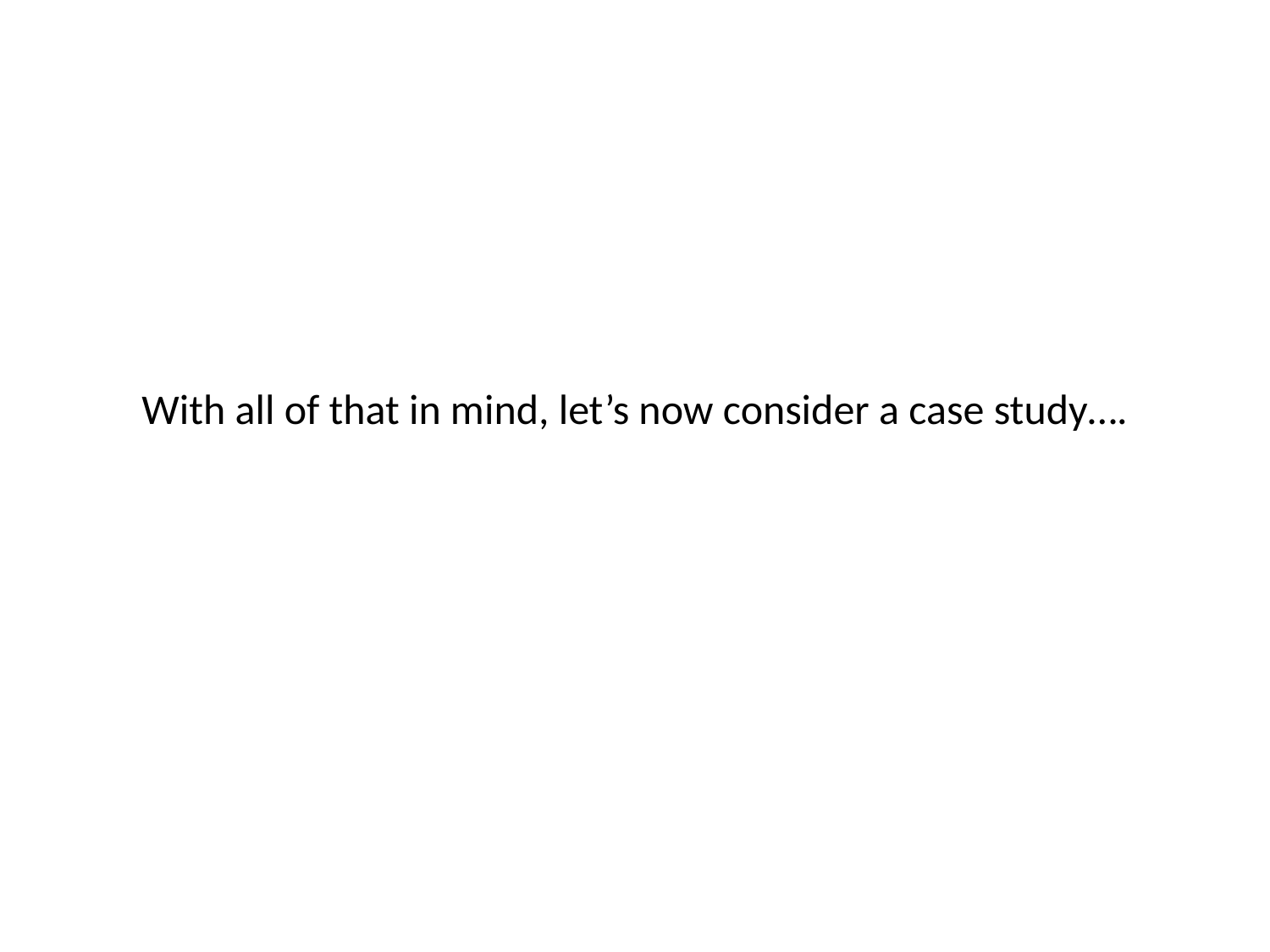

With all of that in mind, let’s now consider a case study….